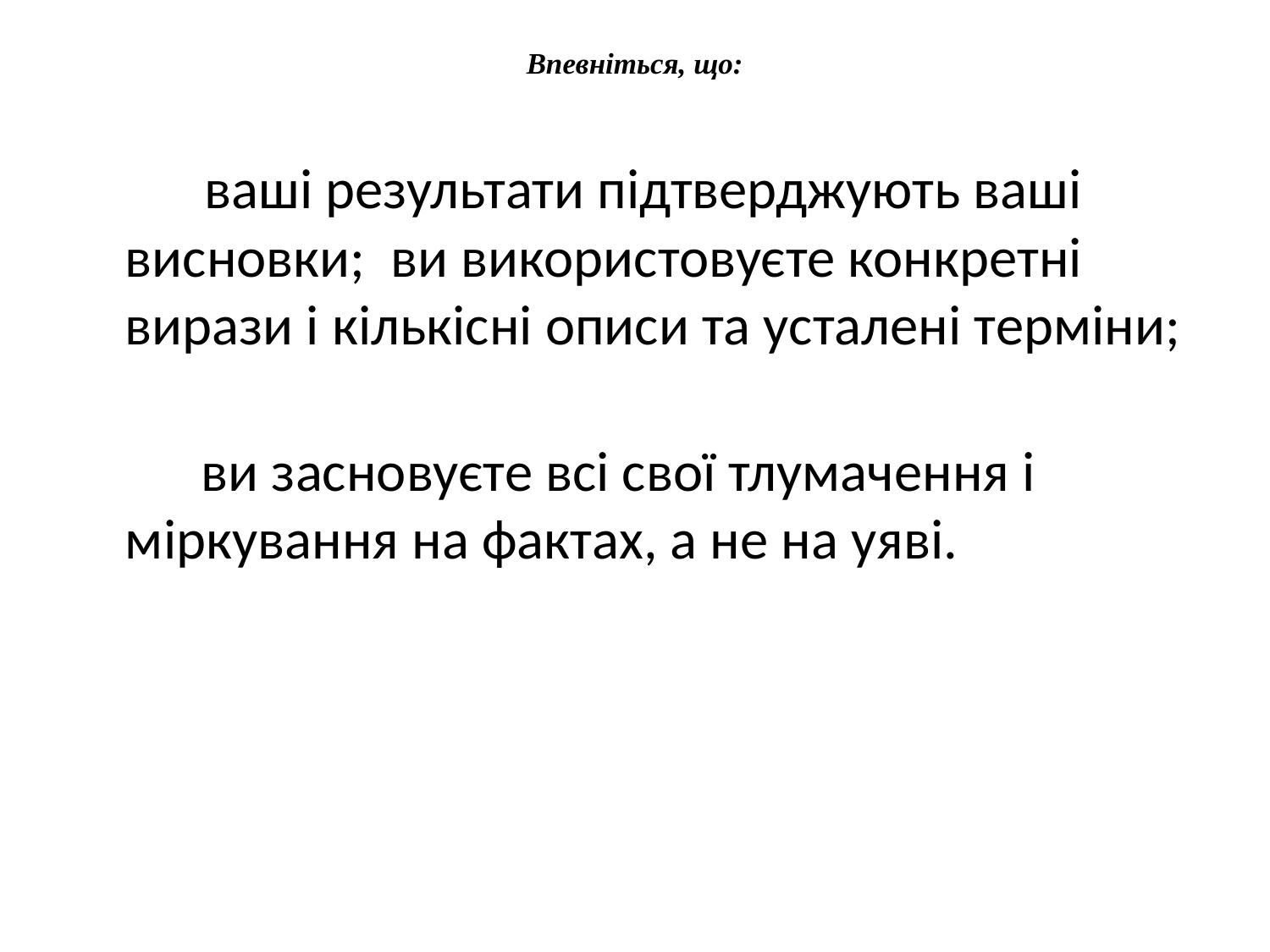

# Впевніться, що:
          ваші результати підтверджують ваші висновки;  ви використовуєте конкретні вирази і кількісні описи та усталені терміни;
 
      ви засновуєте всі свої тлумачення і міркування на фактах, а не на уяві.